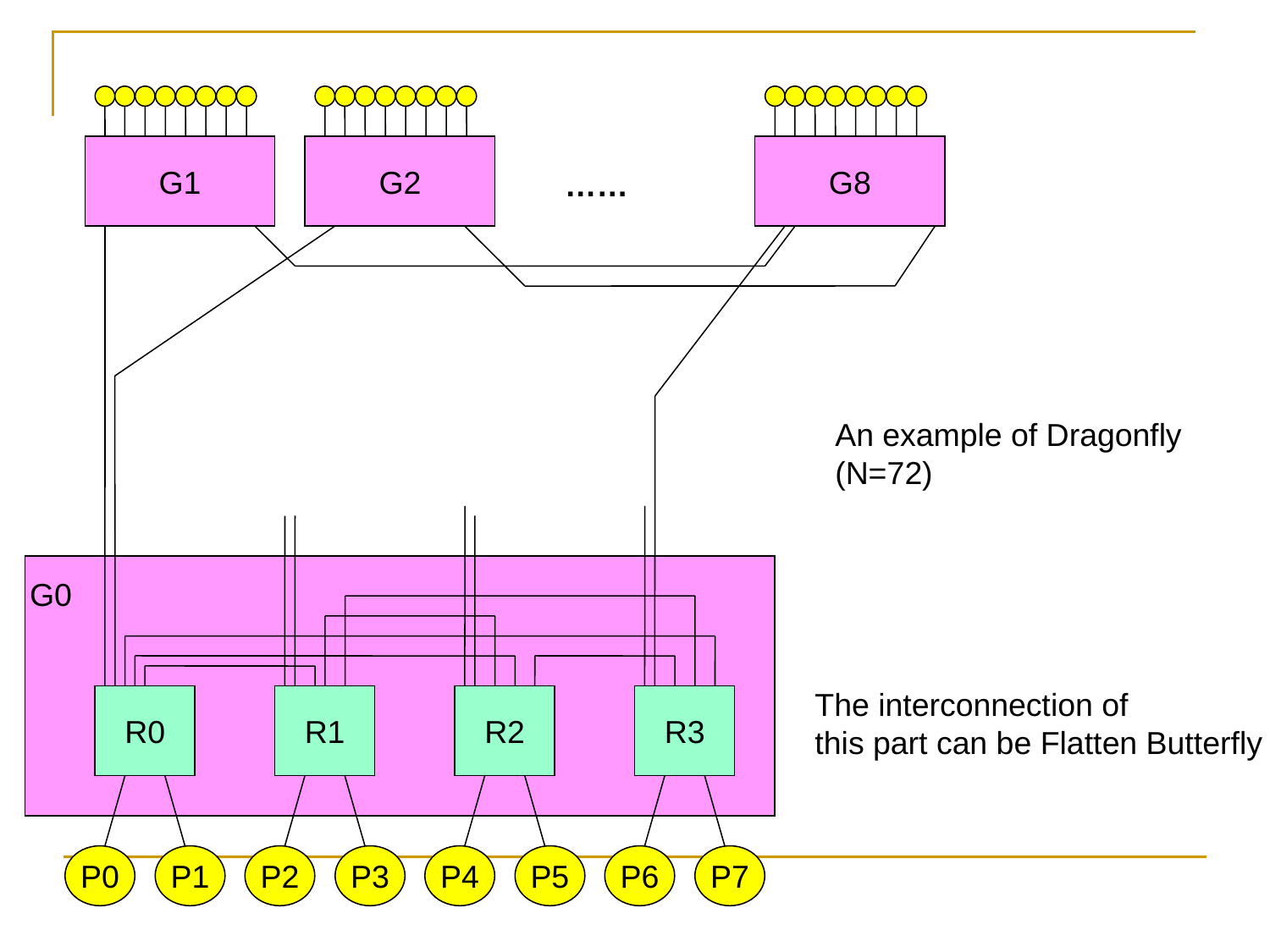

G1
G2
G8
……

An example of Dragonfly
(N=72)

G0

The interconnection of
this part can be Flatten Butterfly
R0
R1
R2
R3

P0
P1
P2
P3
P4
P5
P6
P7